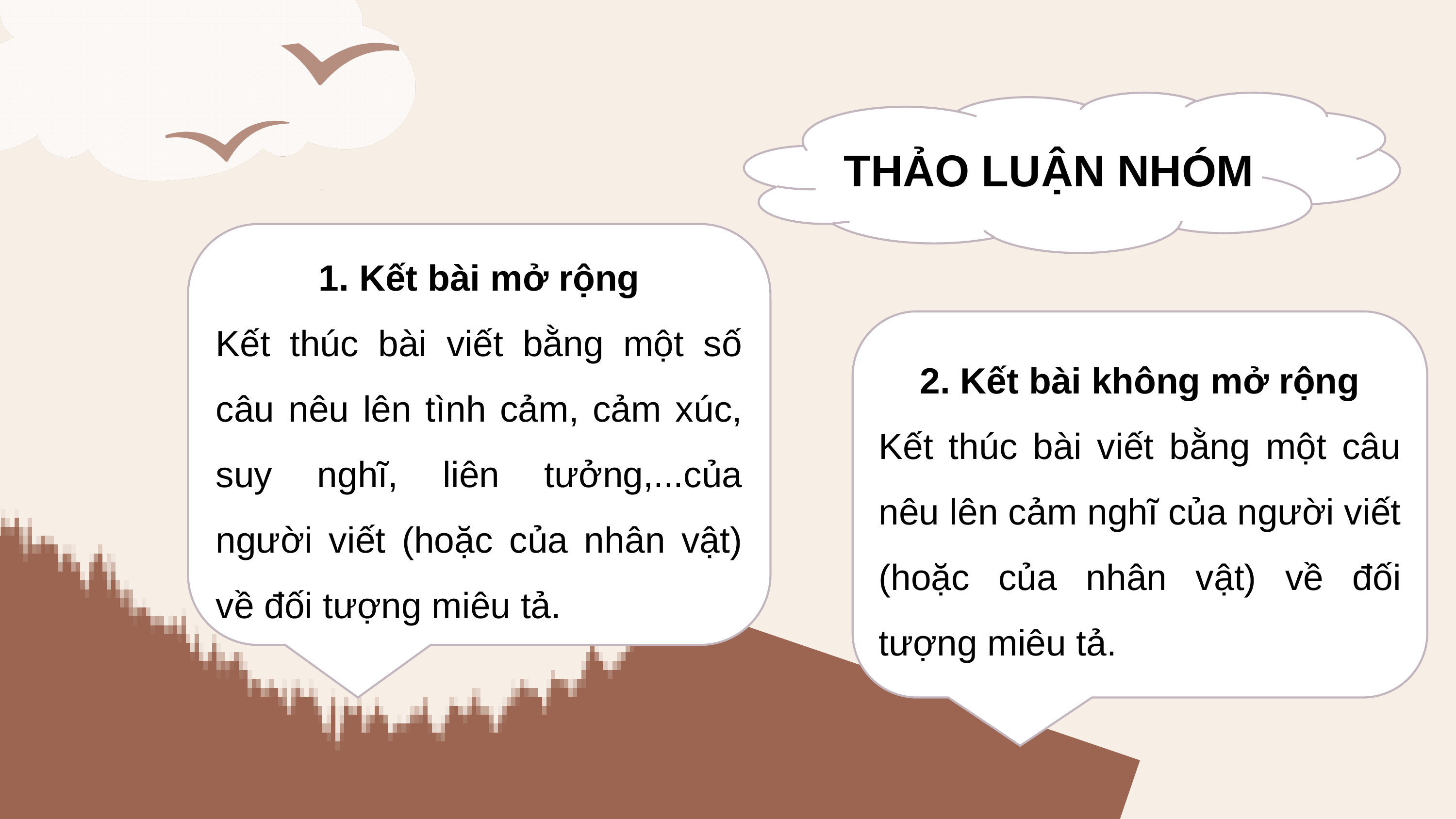

THẢO LUẬN NHÓM
 Kết bài mở rộng
Kết thúc bài viết bằng một số câu nêu lên tình cảm, cảm xúc, suy nghĩ, liên tưởng,...của người viết (hoặc của nhân vật) về đối tượng miêu tả.
2. Kết bài không mở rộng
Kết thúc bài viết bằng một câu nêu lên cảm nghĩ của người viết (hoặc của nhân vật) về đối tượng miêu tả.